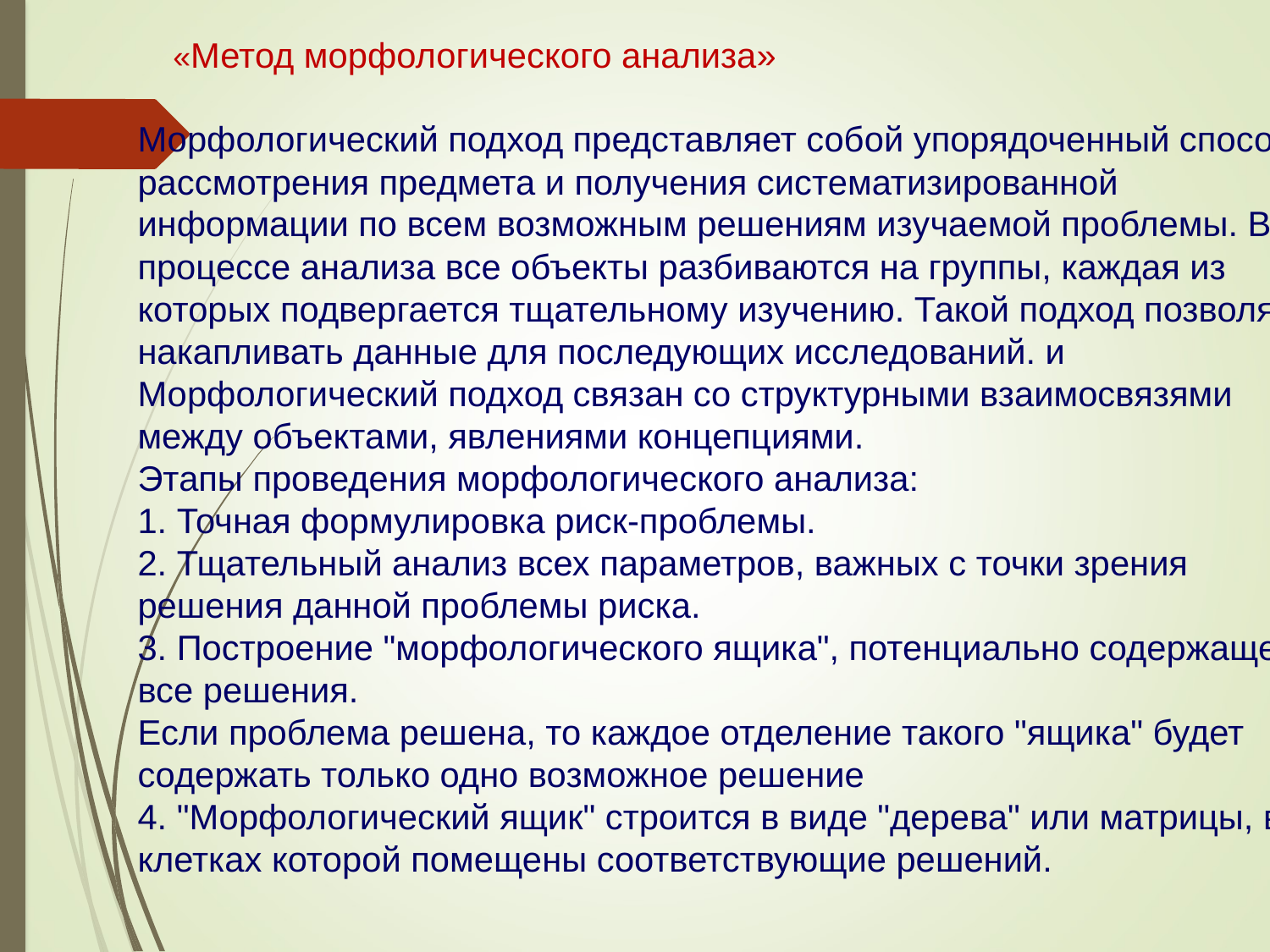

«Метод морфологического анализа»

Морфологический подход представляет собой упорядоченный способ рассмотрения предмета и получения систематизированной информации по всем возможным решениям изучаемой проблемы. В процессе анализа все объекты разбиваются на группы, каждая из которых подвергается тщательному изучению. Такой подход позволяет накапливать данные для последующих исследований. и Морфологический подход связан со структурными взаимосвязями между объектами, явлениями концепциями.
Этапы проведения морфологического анализа:
1. Точная формулировка риск-проблемы.
2. Тщательный анализ всех параметров, важных с точки зрения решения данной проблемы риска.
3. Построение "морфологического ящика", потенциально содержащего все решения.
Если проблема решена, то каждое отделение такого "ящика" будет содержать только одно возможное решение
4. "Морфологический ящик" строится в виде "дерева" или матрицы, в клетках которой помещены соответствующие решений.

.